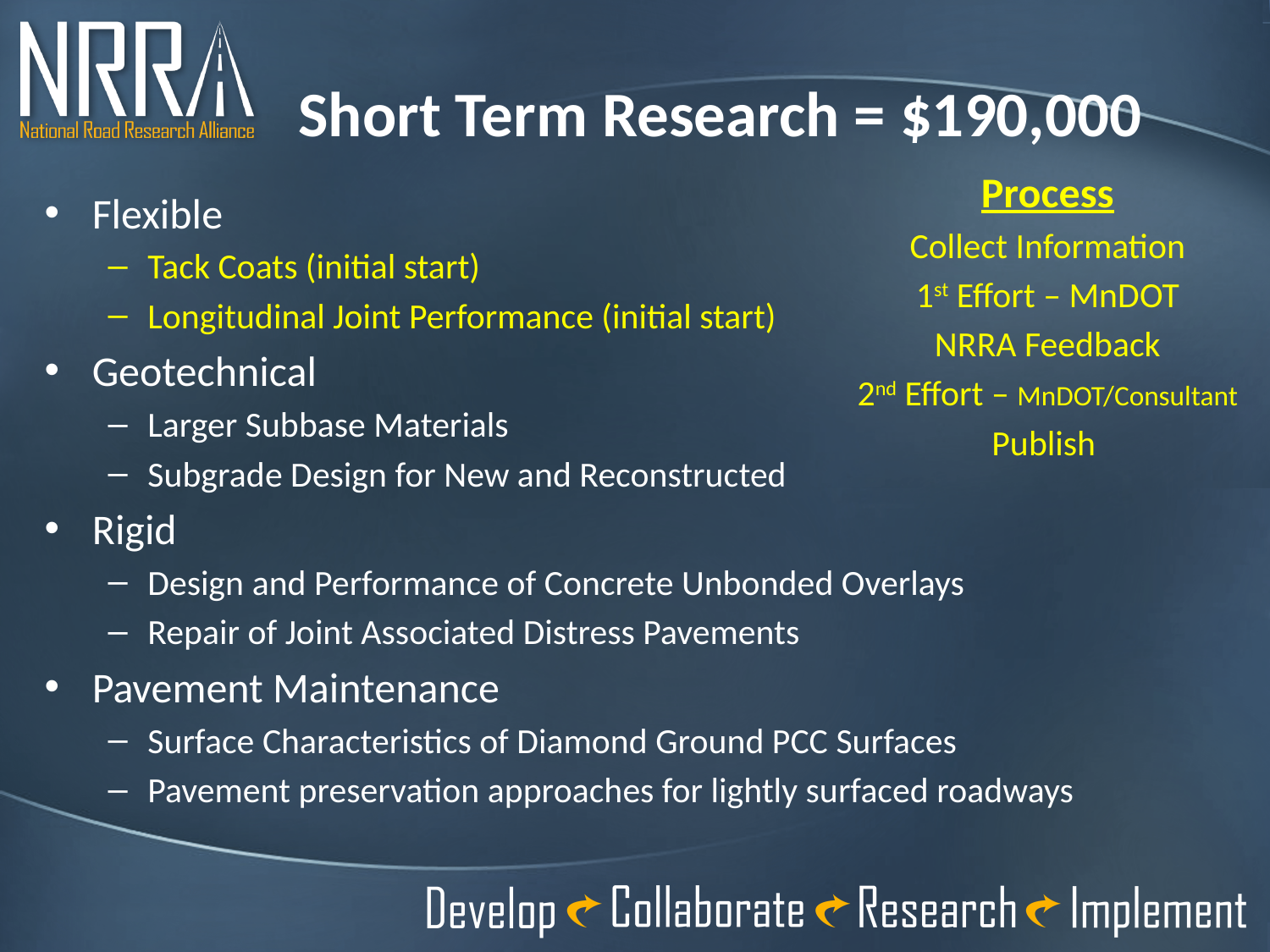

# Short Term Research = $190,000
Process
Collect Information
1st Effort – MnDOT
NRRA Feedback
2nd Effort – MnDOT/Consultant
Publish
Flexible
Tack Coats (initial start)
Longitudinal Joint Performance (initial start)
Geotechnical
Larger Subbase Materials
Subgrade Design for New and Reconstructed
Rigid
Design and Performance of Concrete Unbonded Overlays
Repair of Joint Associated Distress Pavements
Pavement Maintenance
Surface Characteristics of Diamond Ground PCC Surfaces
Pavement preservation approaches for lightly surfaced roadways